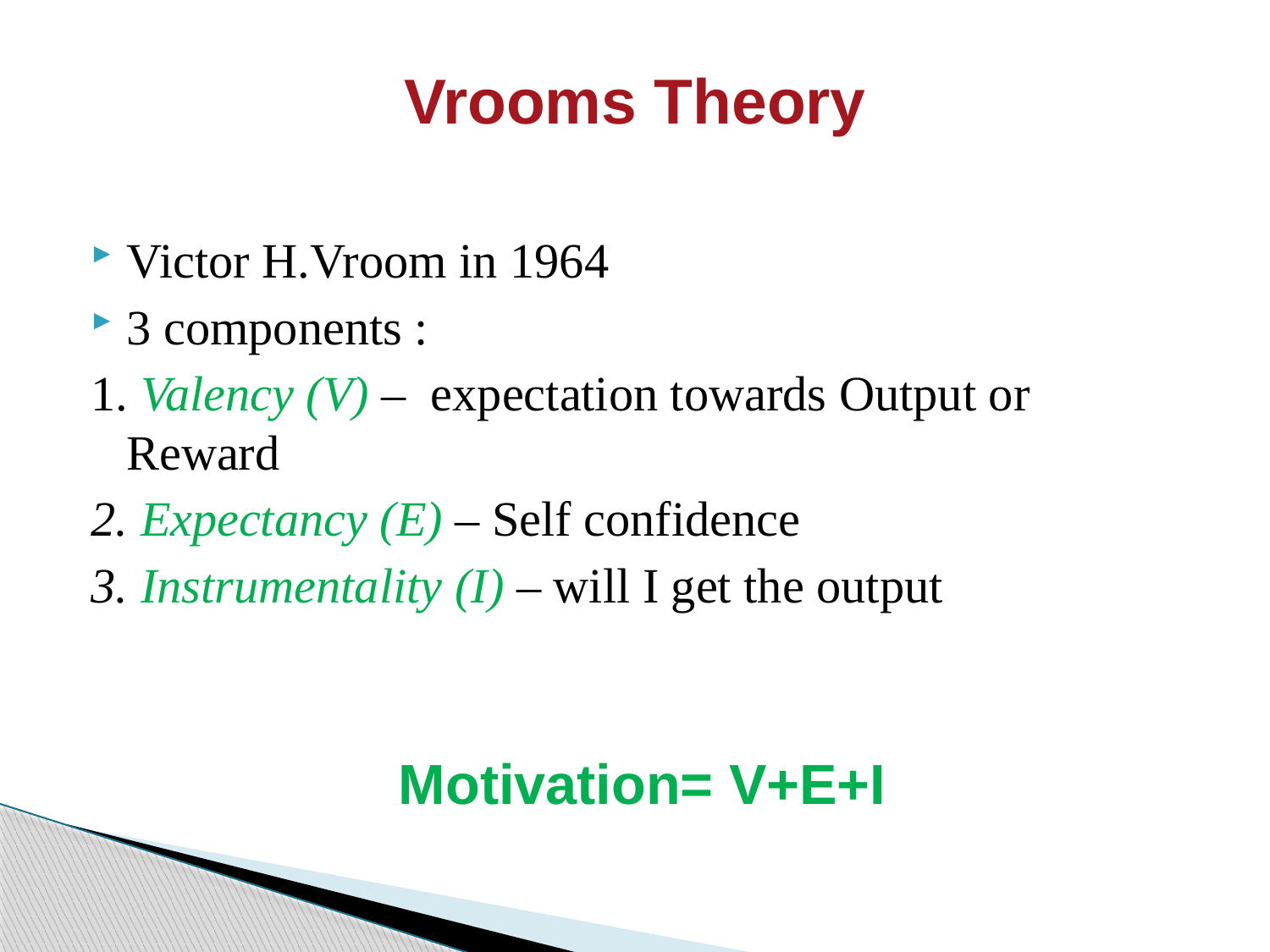

# Vrooms Theory

Victor H.Vroom in 1964
3 components :
1. Valency (V) –  expectation towards Output or Reward
2. Expectancy (E) – Self confidence
3. Instrumentality (I) – will I get the output

Motivation= V+E+I